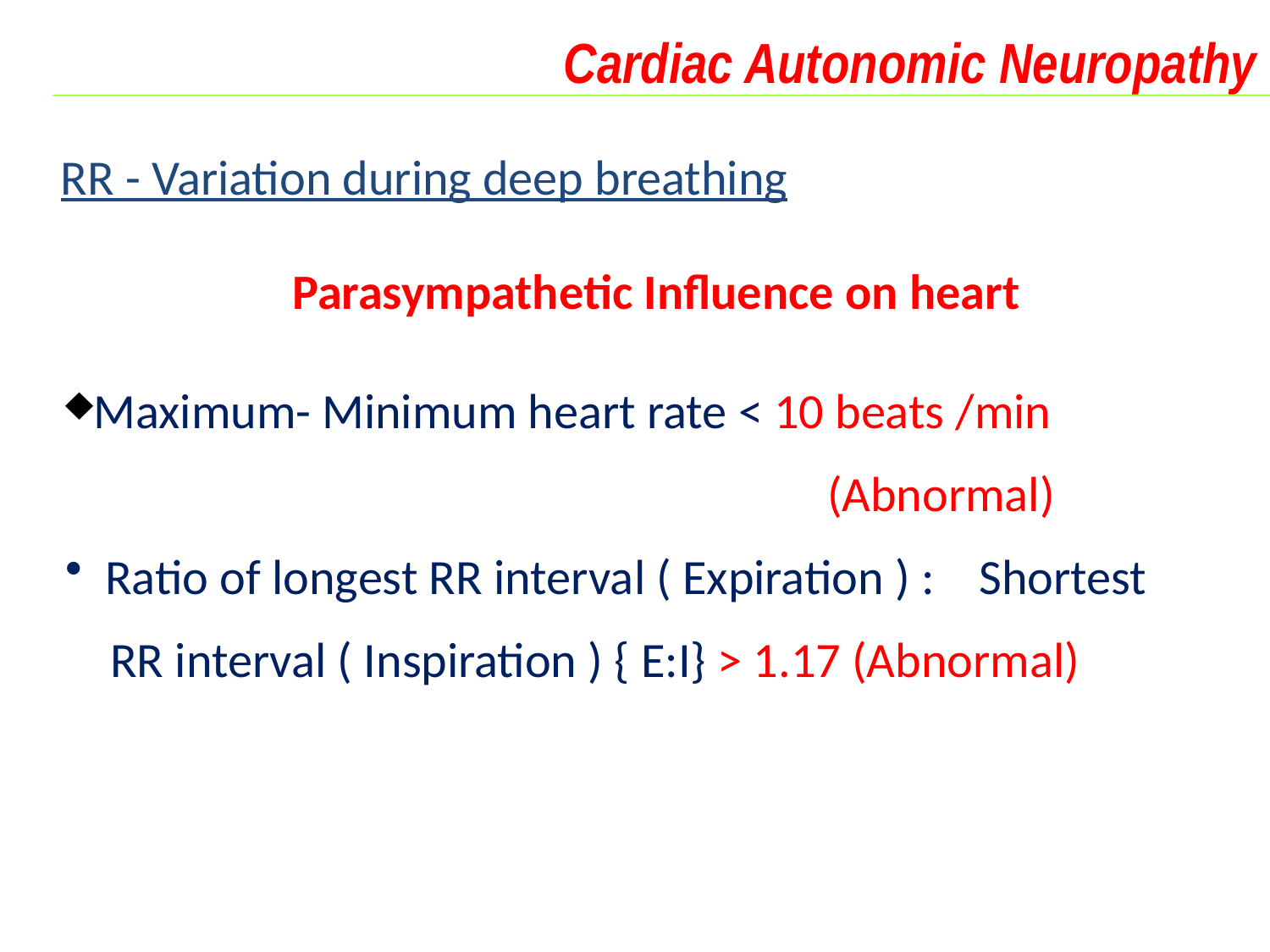

Cardiac Autonomic Neuropathy

RR - Variation during deep breathing
Parasympathetic Influence on heart
Maximum- Minimum heart rate < 10 beats /min 								(Abnormal)
  Ratio of longest RR interval ( Expiration ) :    Shortest
    RR interval ( Inspiration ) { E:I} > 1.17 (Abnormal)